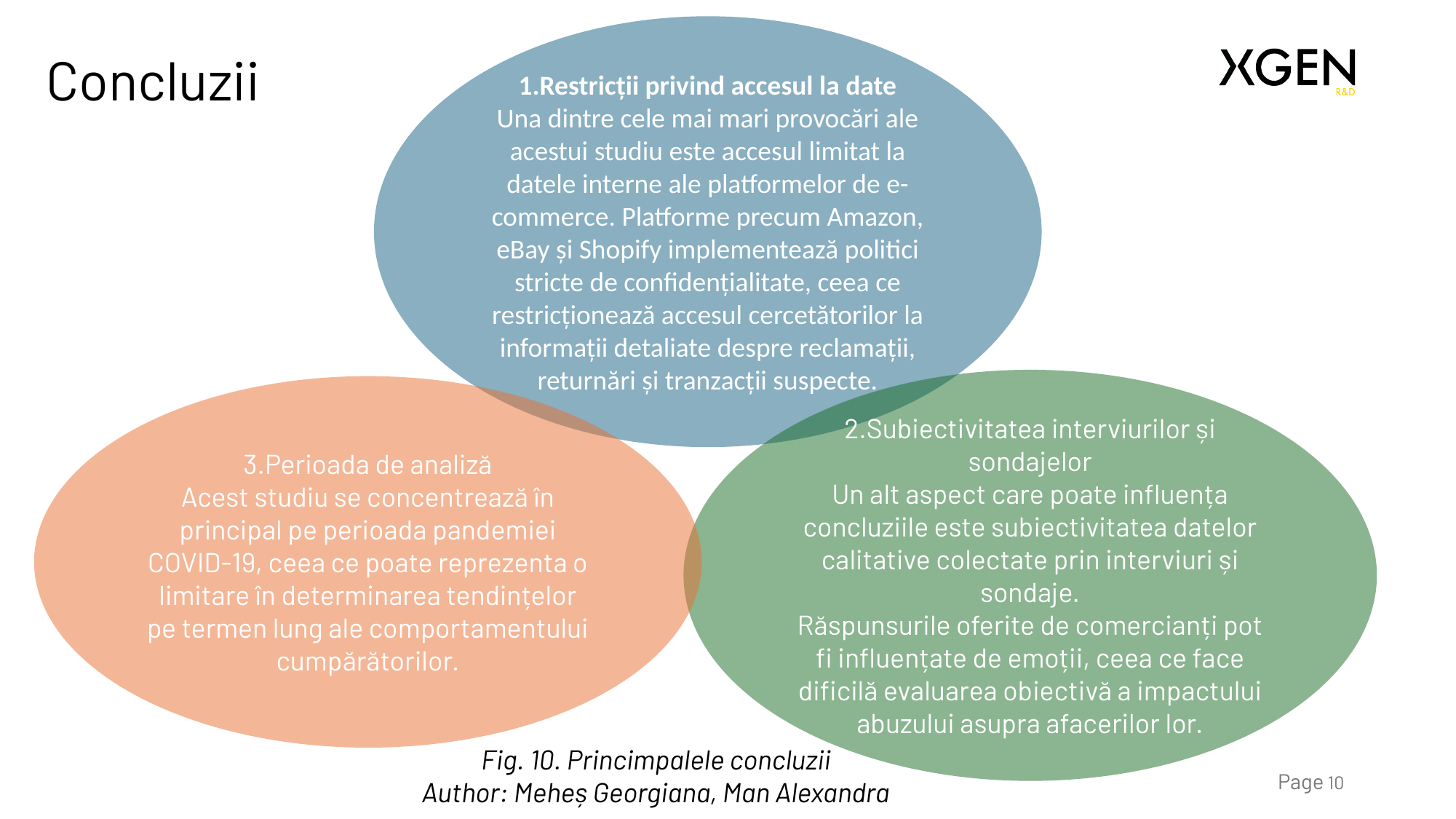

1.Restricții privind accesul la date
Una dintre cele mai mari provocări ale acestui studiu este accesul limitat la datele interne ale platformelor de e-commerce. Platforme precum Amazon, eBay și Shopify implementează politici stricte de confidențialitate, ceea ce restricționează accesul cercetătorilor la informații detaliate despre reclamații, returnări și tranzacții suspecte.
# Concluzii
2.Subiectivitatea interviurilor și sondajelor
Un alt aspect care poate influența concluziile este subiectivitatea datelor calitative colectate prin interviuri și sondaje.
Răspunsurile oferite de comercianți pot fi influențate de emoții, ceea ce face dificilă evaluarea obiectivă a impactului abuzului asupra afacerilor lor.
3.Perioada de analiză
Acest studiu se concentrează în principal pe perioada pandemiei COVID-19, ceea ce poate reprezenta o limitare în determinarea tendințelor pe termen lung ale comportamentului cumpărătorilor.
Fig. 10. Princimpalele concluzii
Page 10
Author: Meheș Georgiana, Man Alexandra